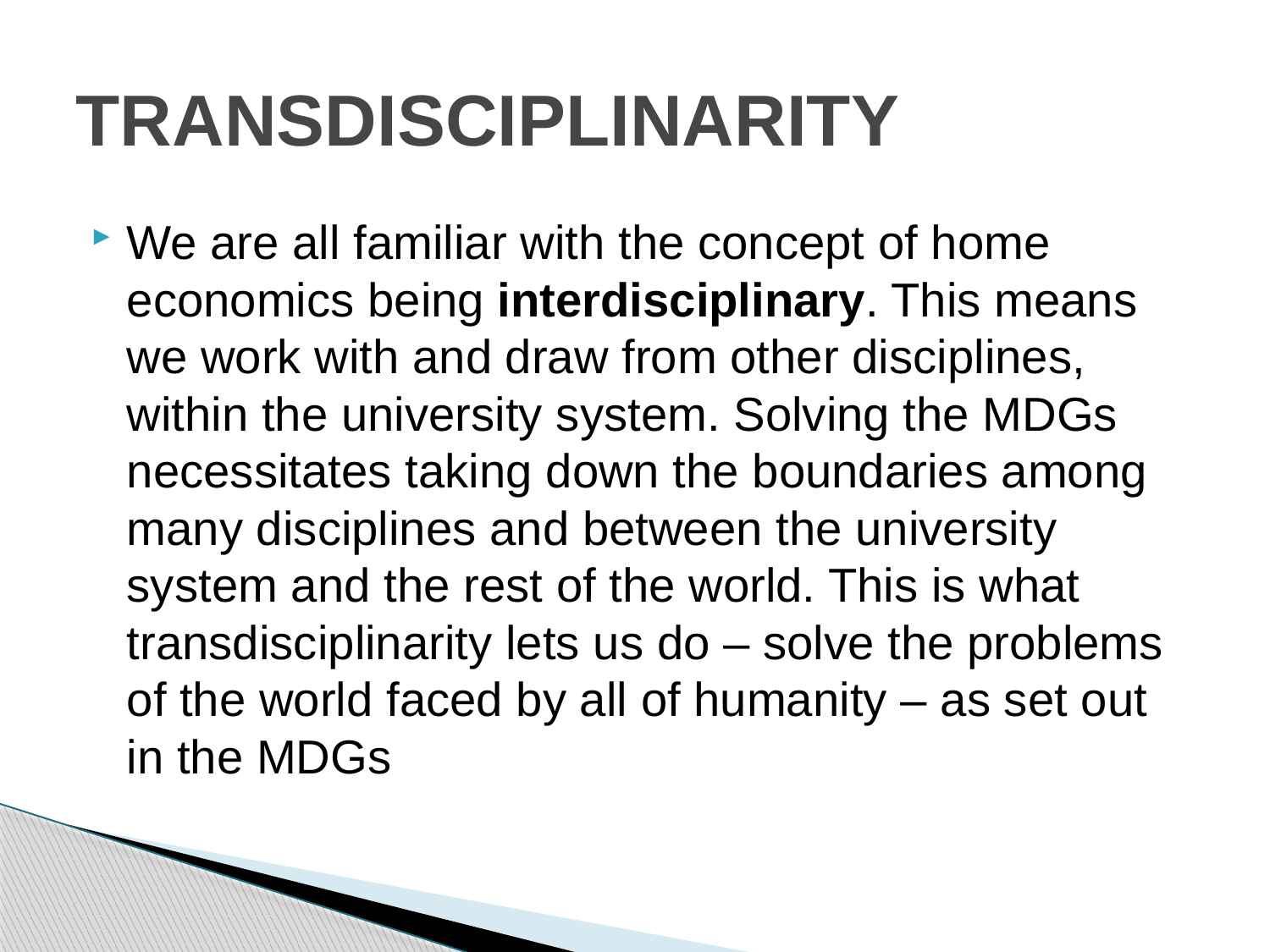

# TRANSDISCIPLINARITY
We are all familiar with the concept of home economics being interdisciplinary. This means we work with and draw from other disciplines, within the university system. Solving the MDGs necessitates taking down the boundaries among many disciplines and between the university system and the rest of the world. This is what transdisciplinarity lets us do – solve the problems of the world faced by all of humanity – as set out in the MDGs